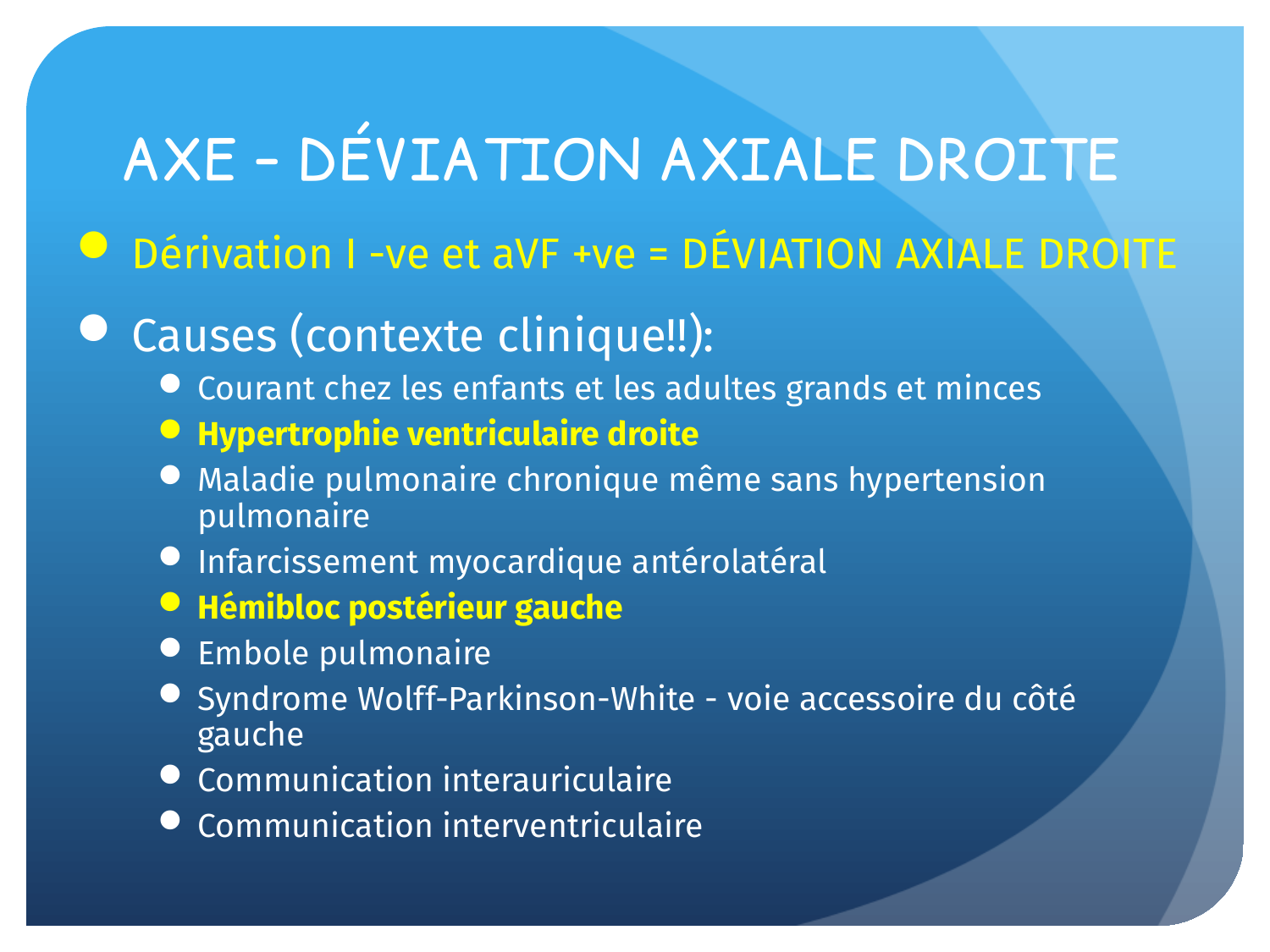

# AXE – DÉVIATION AXIALE DROITE
 Dérivation I -ve et aVF +ve = DÉVIATION AXIALE DROITE
 Causes (contexte clinique!!):
Courant chez les enfants et les adultes grands et minces
Hypertrophie ventriculaire droite
Maladie pulmonaire chronique même sans hypertension pulmonaire
Infarcissement myocardique antérolatéral
Hémibloc postérieur gauche
Embole pulmonaire
Syndrome Wolff-Parkinson-White - voie accessoire du côté gauche
Communication interauriculaire
Communication interventriculaire